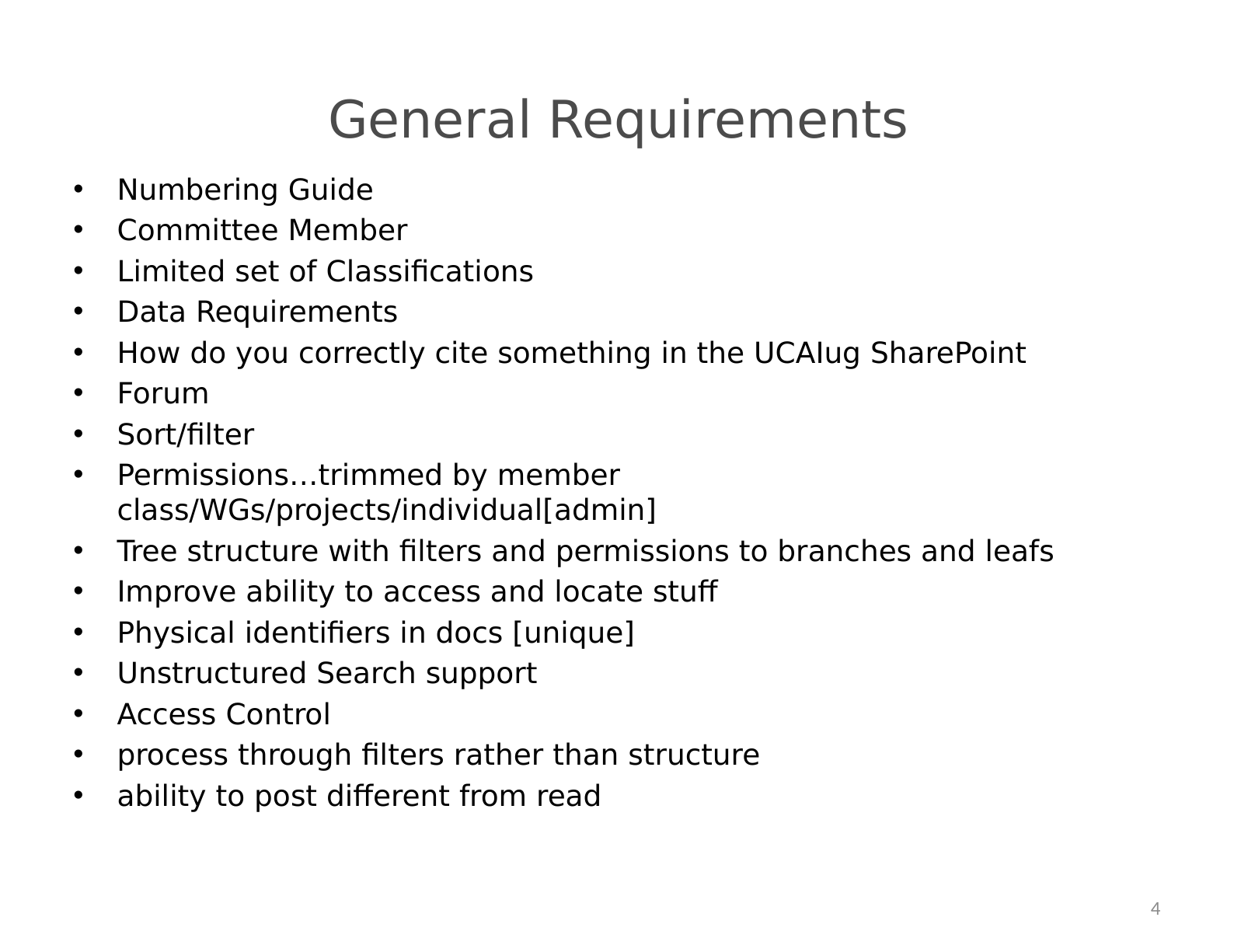

# General Requirements
Numbering Guide
Committee Member
Limited set of Classifications
Data Requirements
How do you correctly cite something in the UCAIug SharePoint
Forum
Sort/filter
Permissions…trimmed by member class/WGs/projects/individual[admin]
Tree structure with filters and permissions to branches and leafs
Improve ability to access and locate stuff
Physical identifiers in docs [unique]
Unstructured Search support
Access Control
process through filters rather than structure
ability to post different from read

4